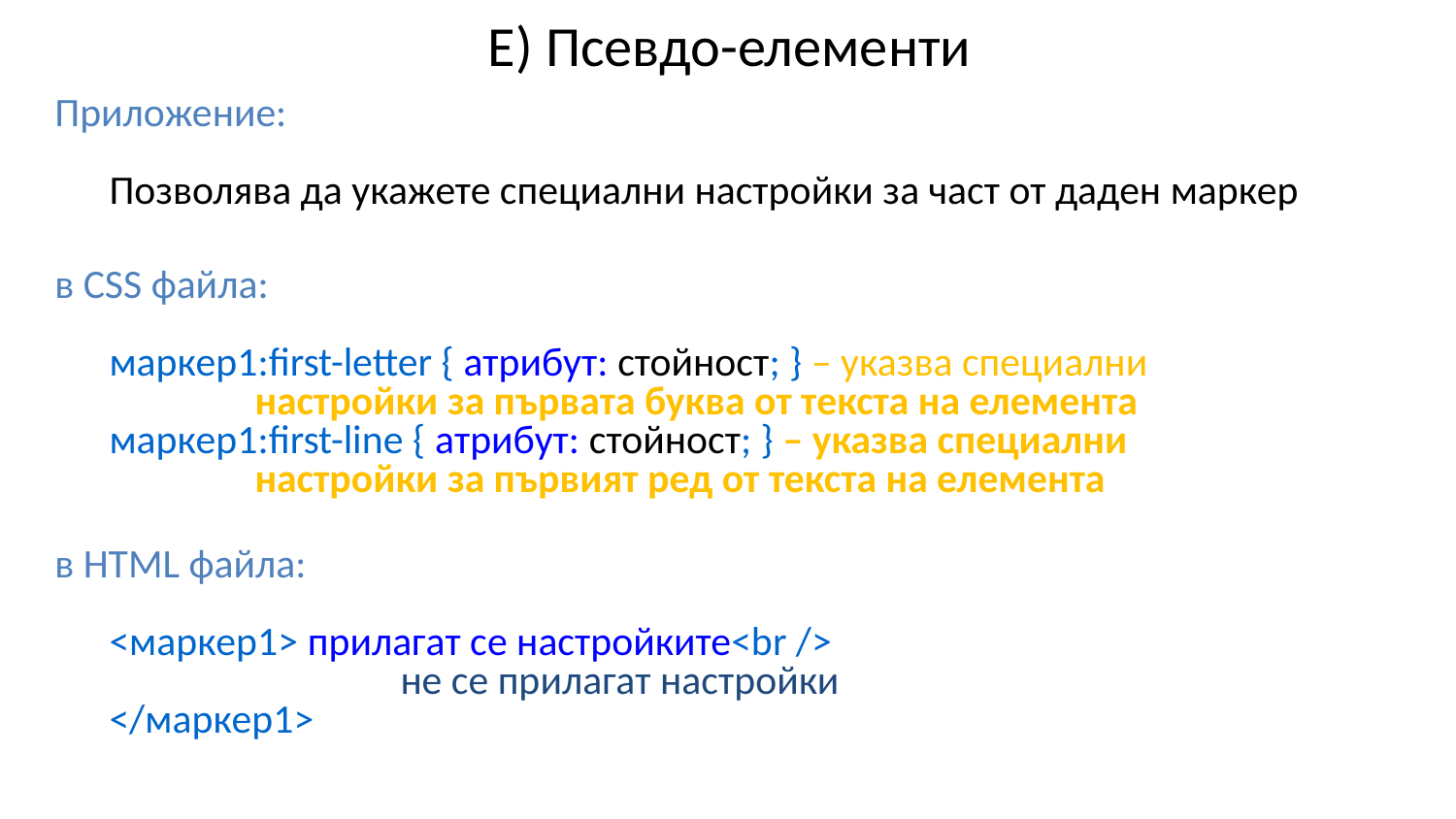

# Е) Псевдо-елементи
Приложение:
Позволява да укажете специални настройки за част от даден маркер

в CSS файла:
маркер1:first-letter { атрибут: стойност; } – указва специални
	настройки за първата буква от текста на елемента
маркер1:first-line { атрибут: стойност; } – указва специални
	настройки за първият ред от текста на елемента
в HTML файла:
<маркер1> прилагат се настройките<br />
		не се прилагат настройки
</маркер1>